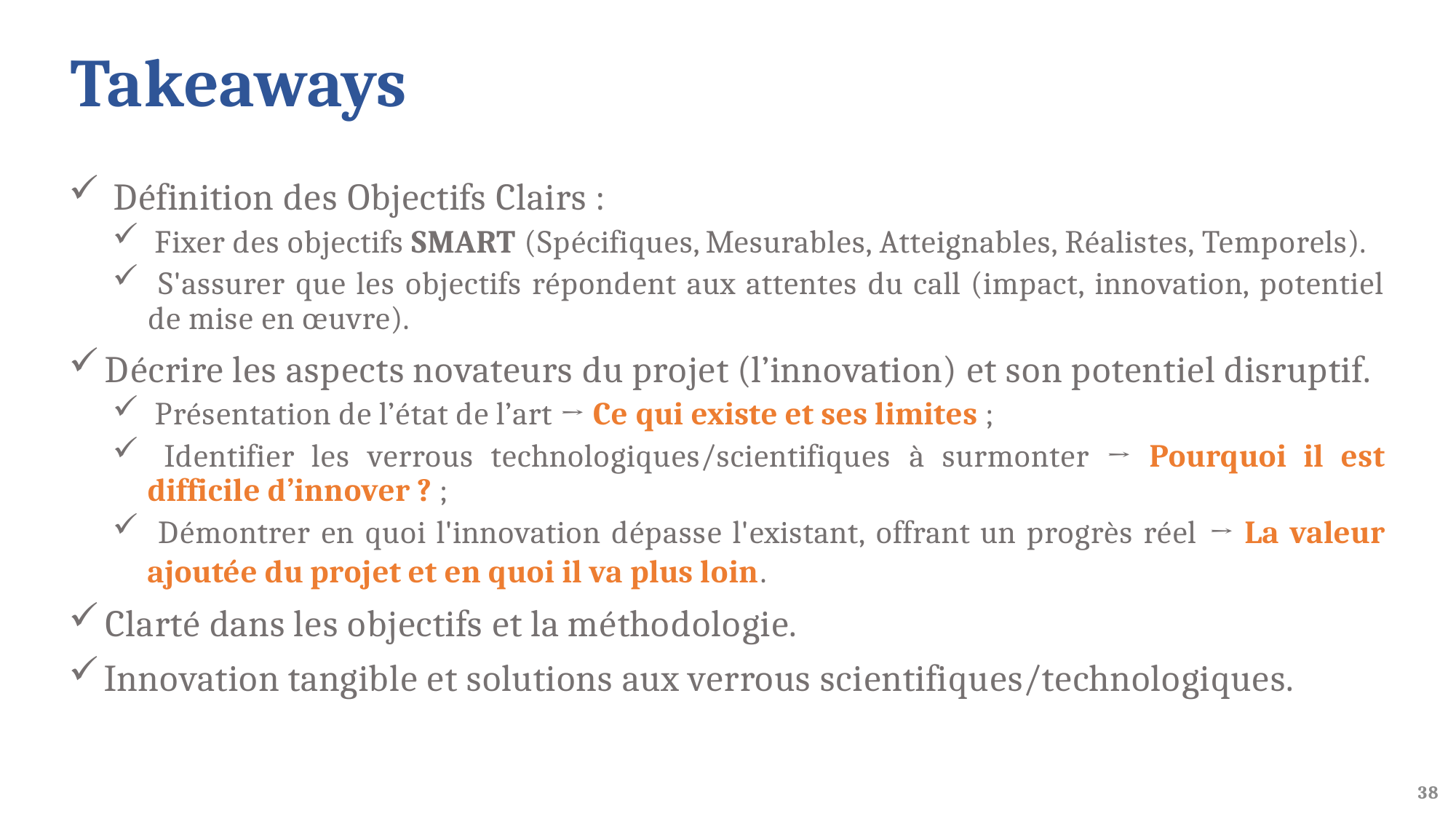

# Takeaways
  Définition des Objectifs Clairs :
 Fixer des objectifs SMART (Spécifiques, Mesurables, Atteignables, Réalistes, Temporels).
 S'assurer que les objectifs répondent aux attentes du call (impact, innovation, potentiel de mise en œuvre).
 Décrire les aspects novateurs du projet (l’innovation) et son potentiel disruptif.
 Présentation de l’état de l’art → Ce qui existe et ses limites ;
 Identifier les verrous technologiques/scientifiques à surmonter → Pourquoi il est difficile d’innover ? ;
 Démontrer en quoi l'innovation dépasse l'existant, offrant un progrès réel → La valeur ajoutée du projet et en quoi il va plus loin.
 Clarté dans les objectifs et la méthodologie.
 Innovation tangible et solutions aux verrous scientifiques/technologiques.
38